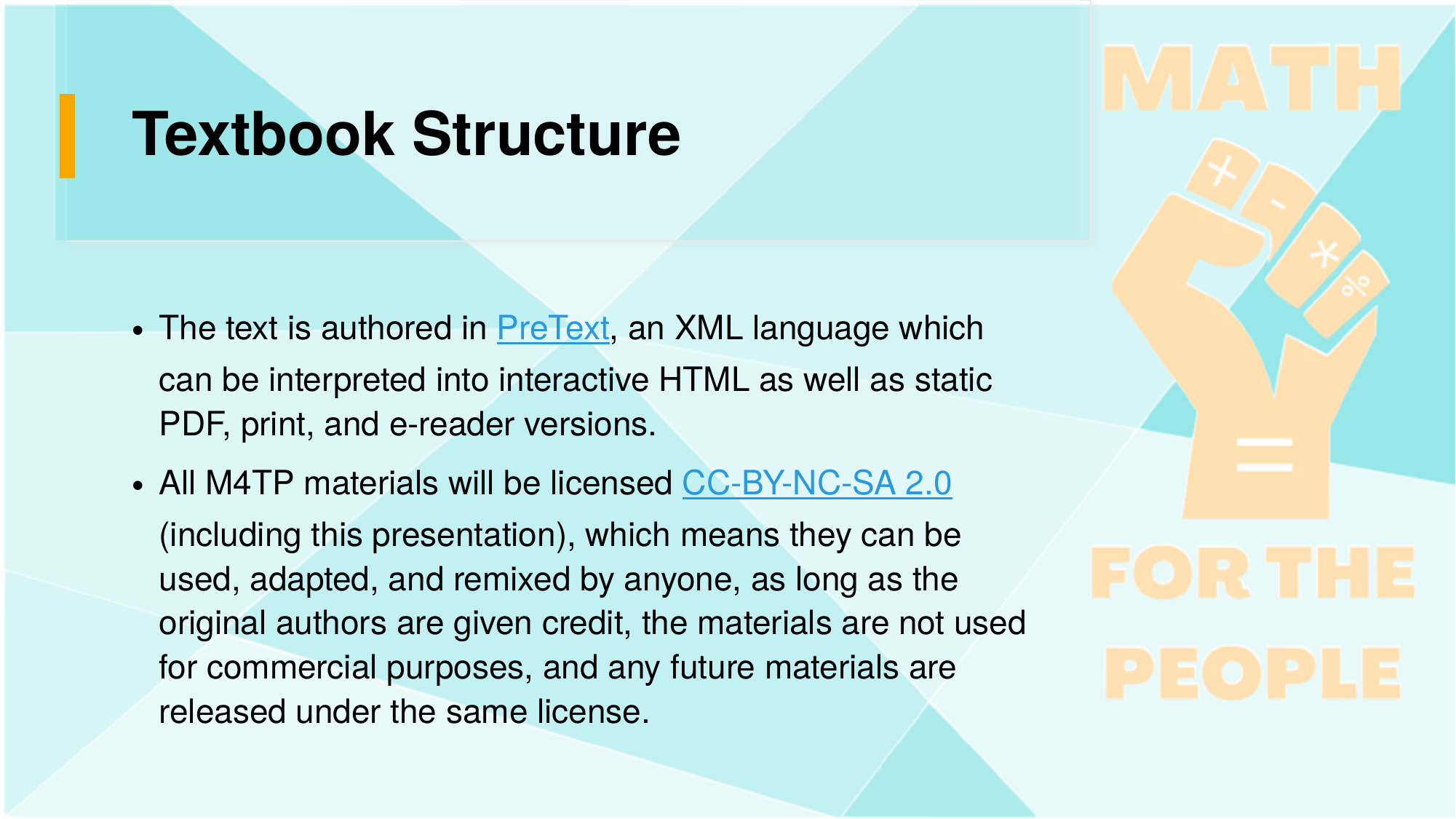

# Textbook Structure
The text is authored in PreText, an XML language which can be interpreted into interactive HTML as well as static PDF, print, and e-reader versions.
All M4TP materials will be licensed CC-BY-NC-SA 2.0 (including this presentation), which means they can be used, adapted, and remixed by anyone, as long as the original authors are given credit, the materials are not used for commercial purposes, and any future materials are released under the same license.